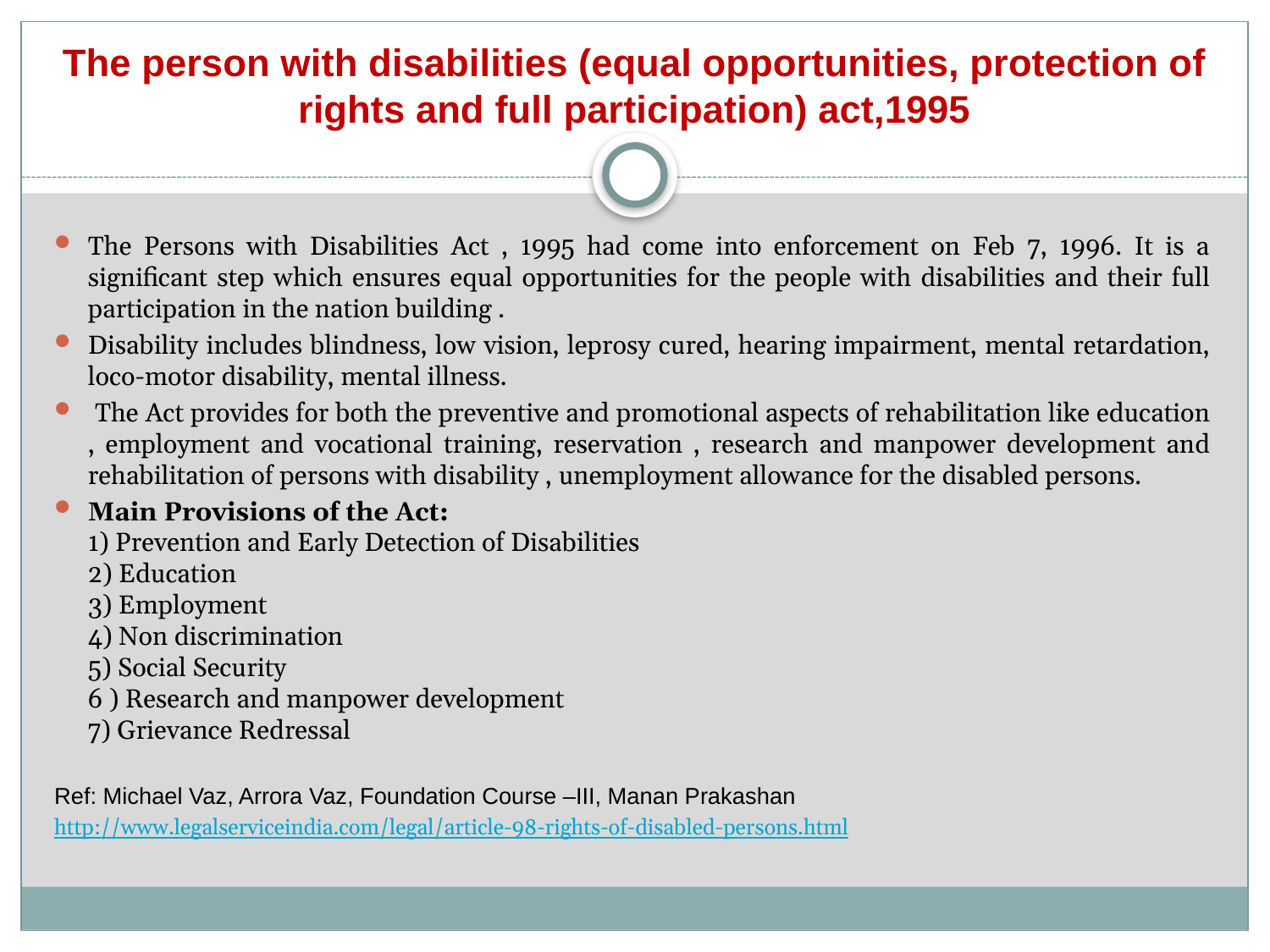

# The person with disabilities (equal opportunities, protection of rights and full participation) act,1995

The Persons with Disabilities Act , 1995 had come into enforcement on Feb 7, 1996. It is a significant step which ensures equal opportunities for the people with disabilities and their full participation in the nation building .
Disability includes blindness, low vision, leprosy cured, hearing impairment, mental retardation, loco-motor disability, mental illness.
 The Act provides for both the preventive and promotional aspects of rehabilitation like education , employment and vocational training, reservation , research and manpower development and rehabilitation of persons with disability , unemployment allowance for the disabled persons.
Main Provisions of the Act:
1) Prevention and Early Detection of Disabilities
2) Education
3) Employment
4) Non discrimination
5) Social Security
6 ) Research and manpower development
7) Grievance Redressal

Ref: Michael Vaz, Arrora Vaz, Foundation Course –III, Manan Prakashan
http://www.legalserviceindia.com/legal/article-98-rights-of-disabled-persons.html